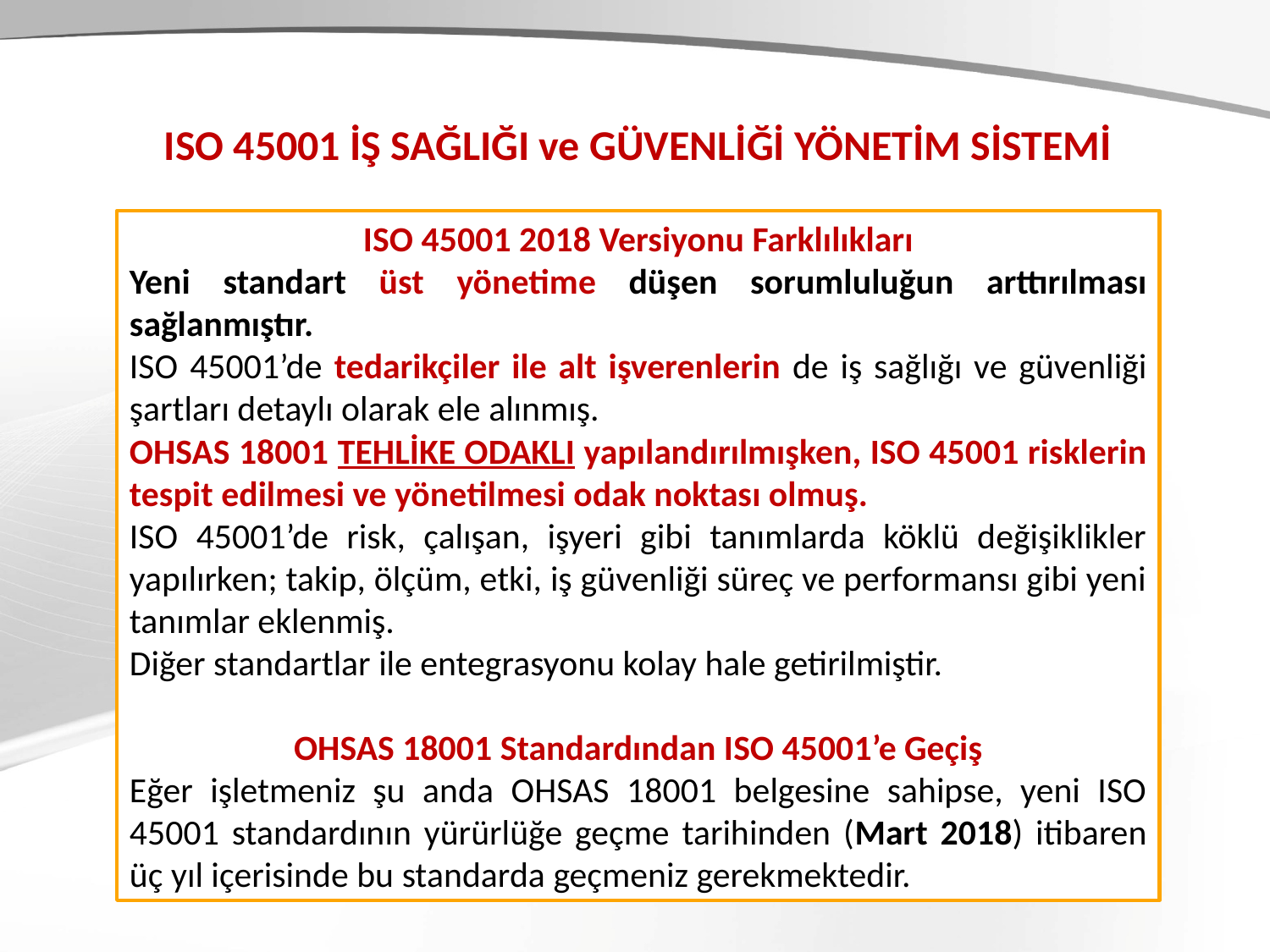

ISO 45001 İŞ SAĞLIĞI ve GÜVENLİĞİ YÖNETİM SİSTEMİ
ISO 45001 2018 Versiyonu Farklılıkları
Yeni standart üst yönetime düşen sorumluluğun arttırılması sağlanmıştır.
ISO 45001’de tedarikçiler ile alt işverenlerin de iş sağlığı ve güvenliği şartları detaylı olarak ele alınmış. ​
OHSAS 18001 TEHLİKE ODAKLI yapılandırılmışken, ISO 45001 risklerin tespit edilmesi ve yönetilmesi odak noktası olmuş. ​
ISO 45001’de risk, çalışan, işyeri gibi tanımlarda köklü değişiklikler yapılırken; takip, ölçüm, etki, iş güvenliği süreç ve performansı gibi yeni tanımlar eklenmiş.​
Diğer standartlar ile entegrasyonu kolay hale getirilmiştir.

OHSAS 18001 Standardından ISO 45001’e Geçiş
Eğer işletmeniz şu anda OHSAS 18001 belgesine sahipse, yeni ISO 45001 standardının yürürlüğe geçme tarihinden (Mart 2018) itibaren üç yıl içerisinde bu standarda geçmeniz gerekmektedir.